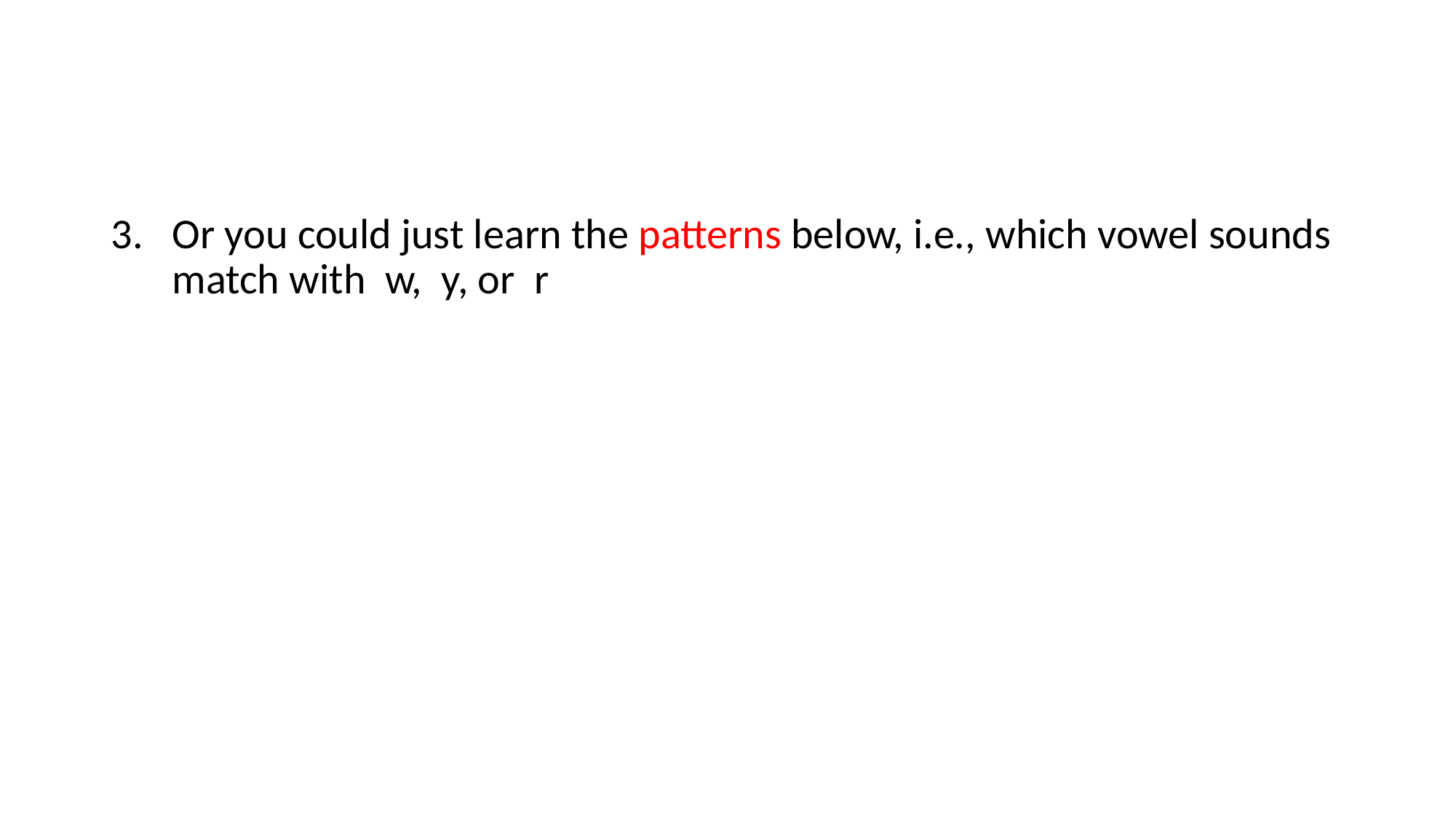

Or you could just learn the patterns below, i.e., which vowel sounds match with  w,  y, or  r